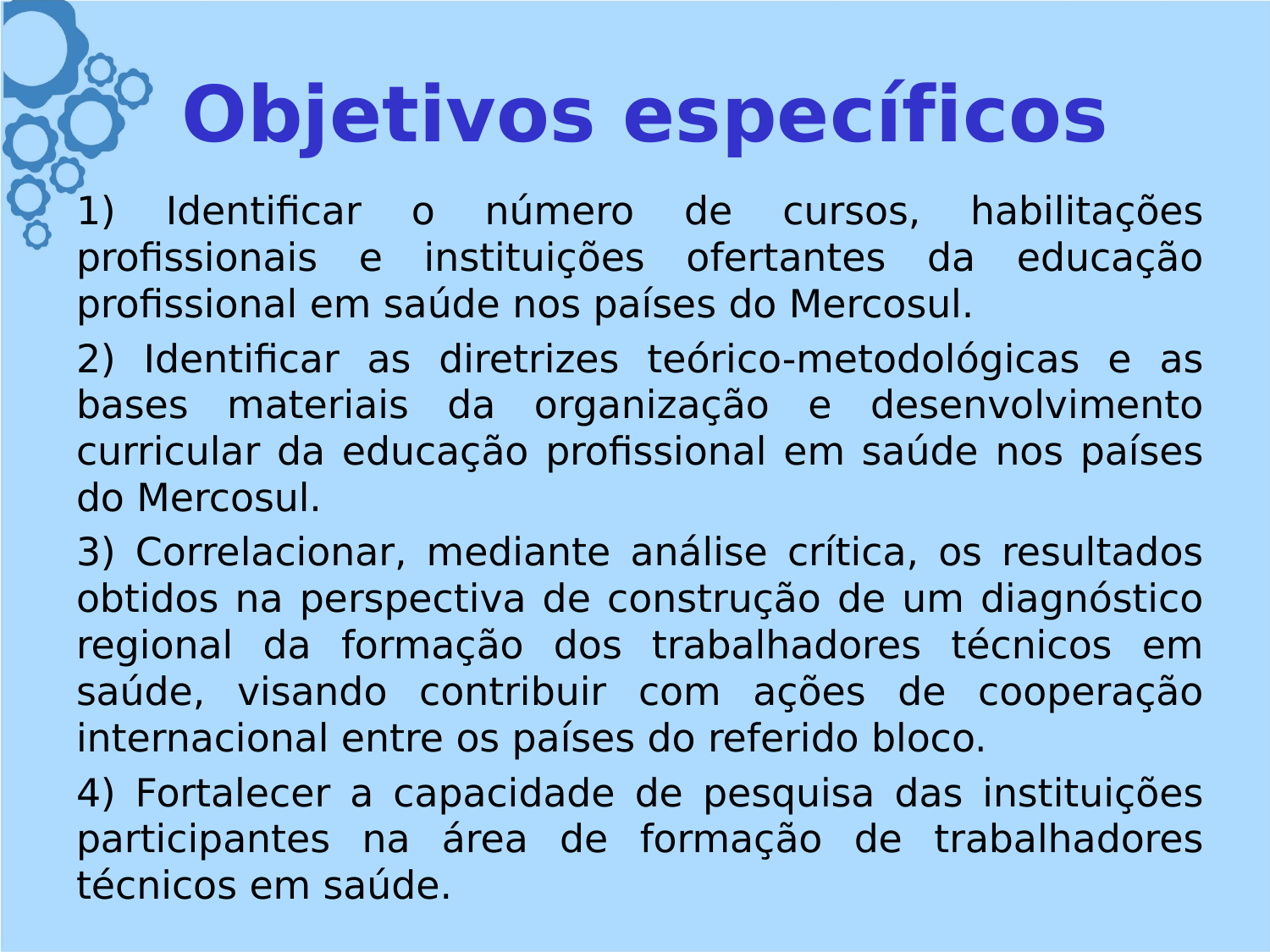

# Objetivos específicos
1) Identificar o número de cursos, habilitações profissionais e instituições ofertantes da educação profissional em saúde nos países do Mercosul.
2) Identificar as diretrizes teórico-metodológicas e as bases materiais da organização e desenvolvimento curricular da educação profissional em saúde nos países do Mercosul.
3) Correlacionar, mediante análise crítica, os resultados obtidos na perspectiva de construção de um diagnóstico regional da formação dos trabalhadores técnicos em saúde, visando contribuir com ações de cooperação internacional entre os países do referido bloco.
4) Fortalecer a capacidade de pesquisa das instituições participantes na área de formação de trabalhadores técnicos em saúde.